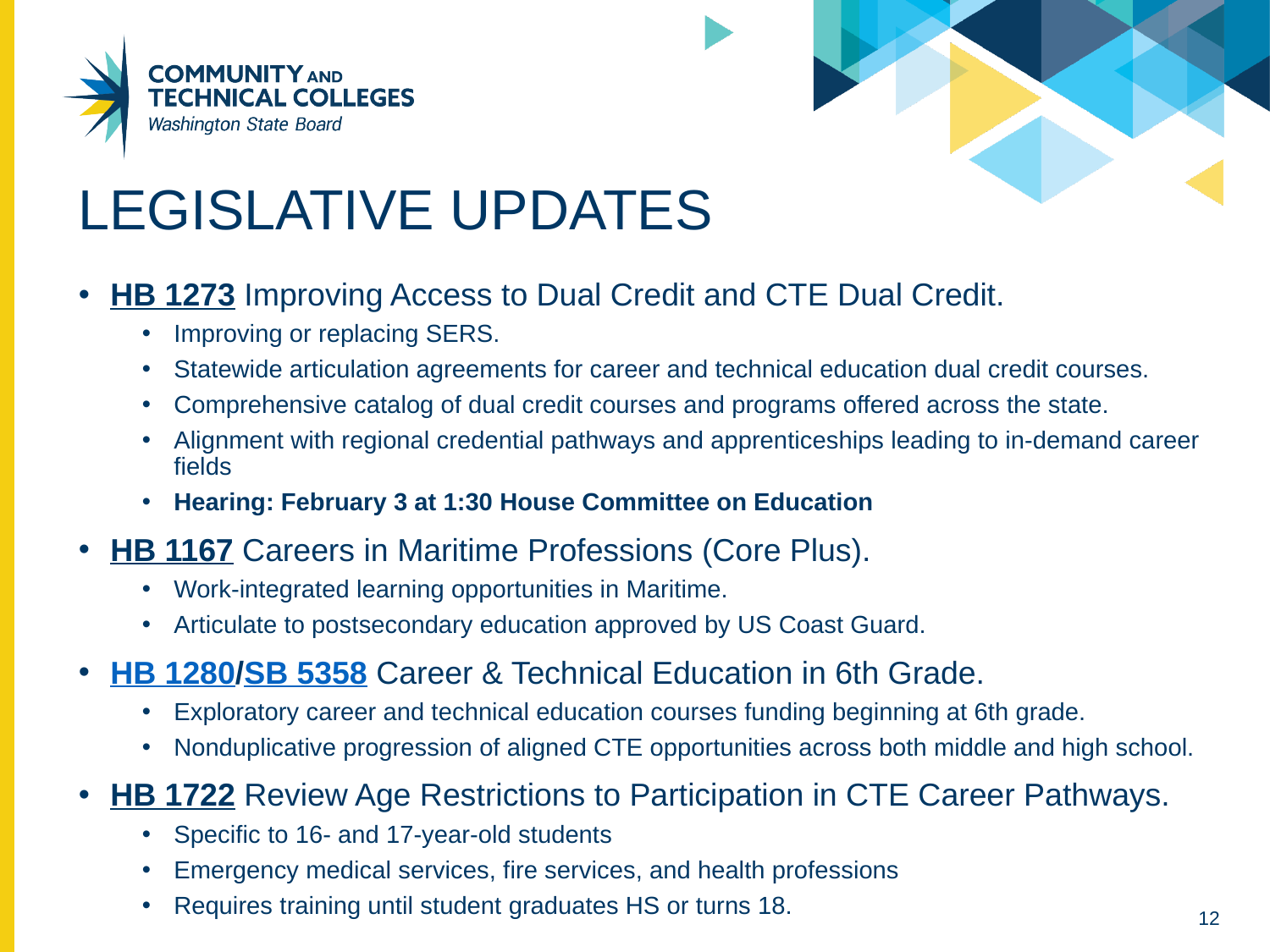

# Legislative Updates
HB 1273 Improving Access to Dual Credit and CTE Dual Credit.
Improving or replacing SERS.
Statewide articulation agreements for career and technical education dual credit courses.
Comprehensive catalog of dual credit courses and programs offered across the state.
Alignment with regional credential pathways and apprenticeships leading to in-demand career fields
Hearing: February 3 at 1:30 House Committee on Education
HB 1167 Careers in Maritime Professions (Core Plus).
Work-integrated learning opportunities in Maritime.
Articulate to postsecondary education approved by US Coast Guard.
HB 1280/SB 5358 Career & Technical Education in 6th Grade.
Exploratory career and technical education courses funding beginning at 6th grade.
Nonduplicative progression of aligned CTE opportunities across both middle and high school.
HB 1722 Review Age Restrictions to Participation in CTE Career Pathways.
Specific to 16- and 17-year-old students
Emergency medical services, fire services, and health professions
Requires training until student graduates HS or turns 18.

12